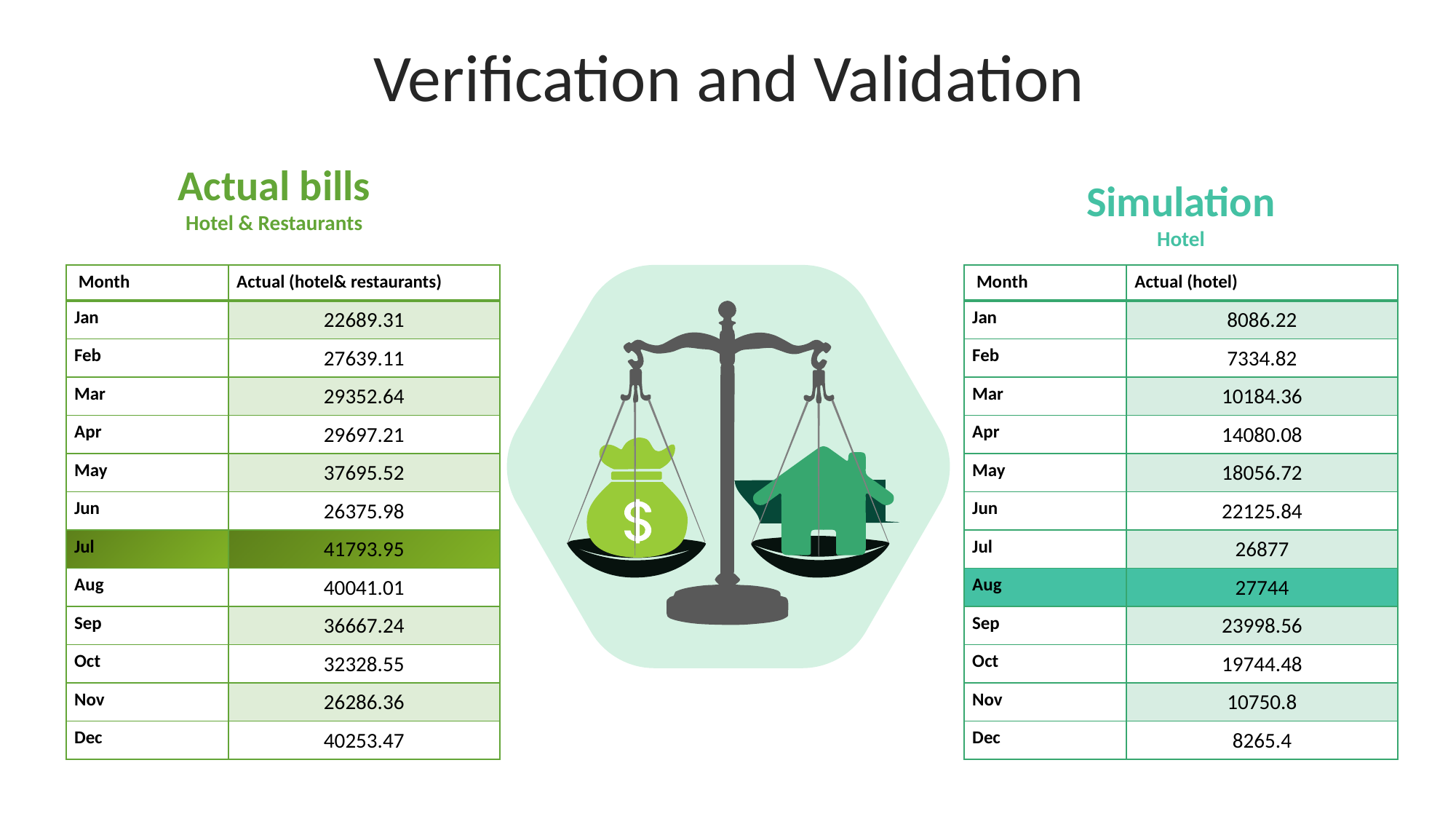

Verification and Validation
Actual bills
Hotel & Restaurants
Simulation
Hotel
| Month | Actual (hotel& restaurants) |
| --- | --- |
| Jan | 22689.31 |
| Feb | 27639.11 |
| Mar | 29352.64 |
| Apr | 29697.21 |
| May | 37695.52 |
| Jun | 26375.98 |
| Jul | 41793.95 |
| Aug | 40041.01 |
| Sep | 36667.24 |
| Oct | 32328.55 |
| Nov | 26286.36 |
| Dec | 40253.47 |

| Month | Actual (hotel) |
| --- | --- |
| Jan | 8086.22 |
| Feb | 7334.82 |
| Mar | 10184.36 |
| Apr | 14080.08 |
| May | 18056.72 |
| Jun | 22125.84 |
| Jul | 26877 |
| Aug | 27744 |
| Sep | 23998.56 |
| Oct | 19744.48 |
| Nov | 10750.8 |
| Dec | 8265.4 |